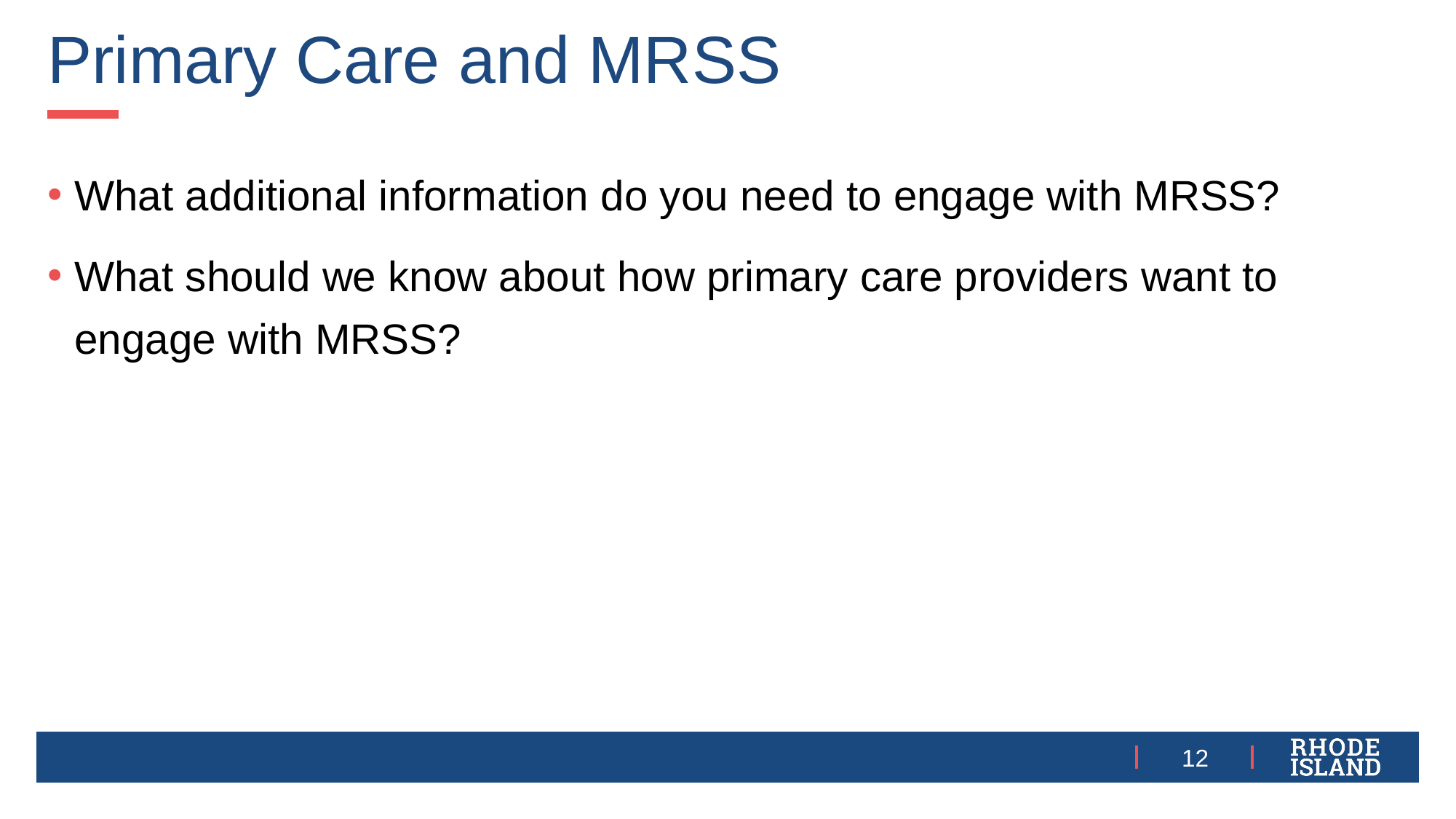

# Primary Care and MRSS
What additional information do you need to engage with MRSS?
What should we know about how primary care providers want to engage with MRSS?
12